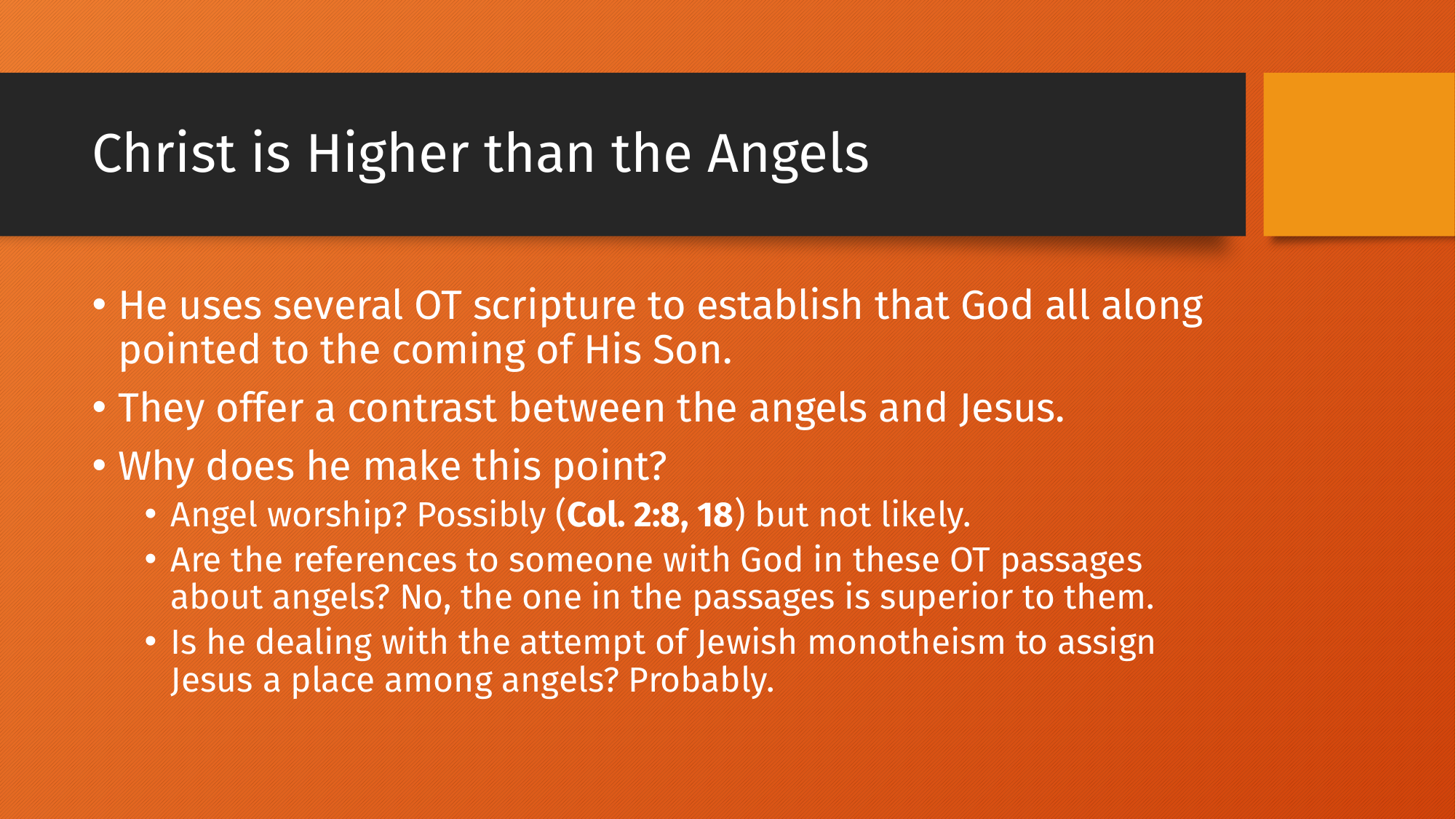

# Christ is Higher than the Angels
He uses several OT scripture to establish that God all along pointed to the coming of His Son.
They offer a contrast between the angels and Jesus.
Why does he make this point?
Angel worship? Possibly (Col. 2:8, 18) but not likely.
Are the references to someone with God in these OT passages about angels? No, the one in the passages is superior to them.
Is he dealing with the attempt of Jewish monotheism to assign Jesus a place among angels? Probably.